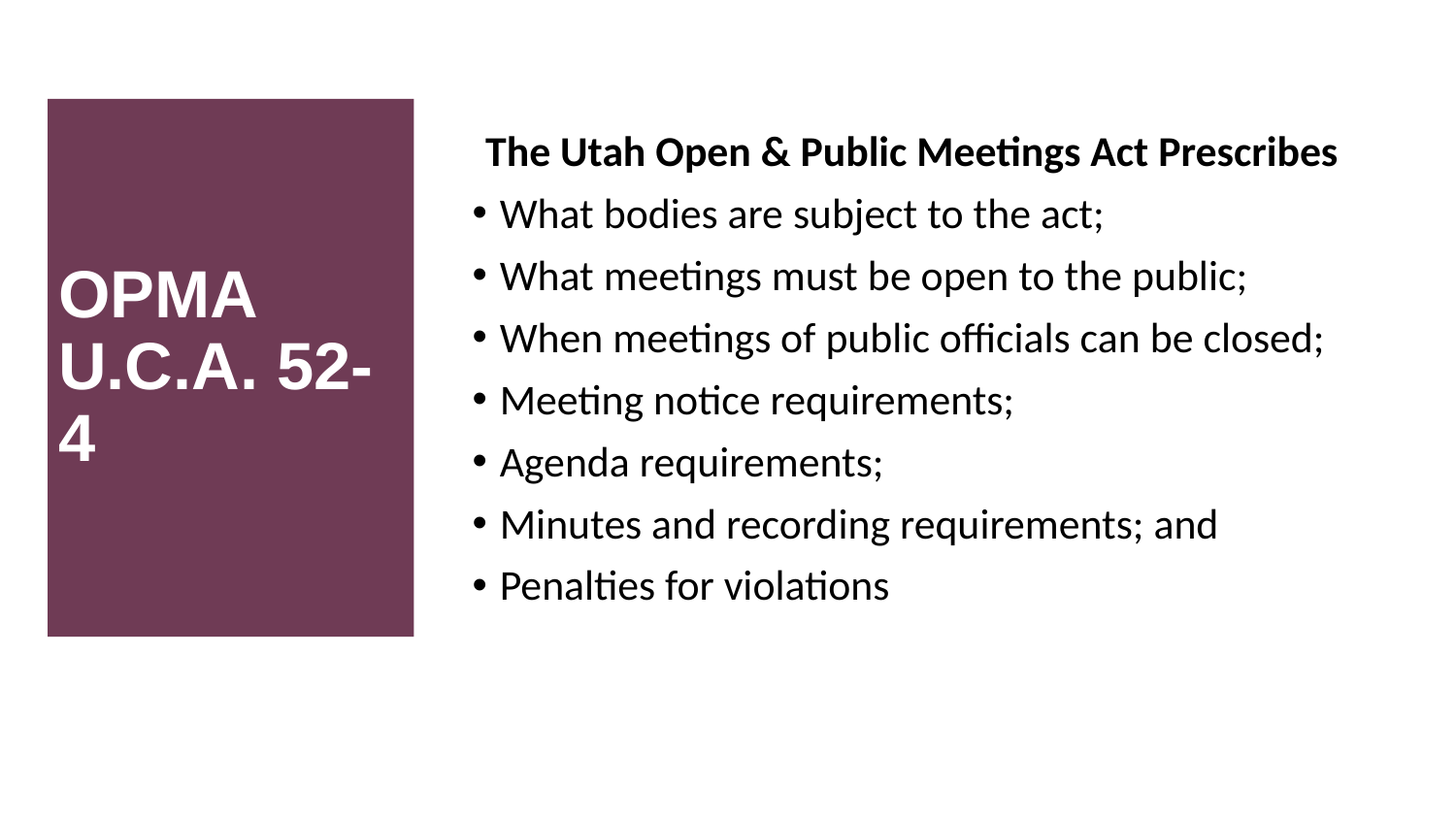

The Utah Open & Public Meetings Act Prescribes
What bodies are subject to the act;
What meetings must be open to the public;
When meetings of public officials can be closed;
Meeting notice requirements;
Agenda requirements;
Minutes and recording requirements; and
Penalties for violations
# OPMA  U.C.A. 52-4